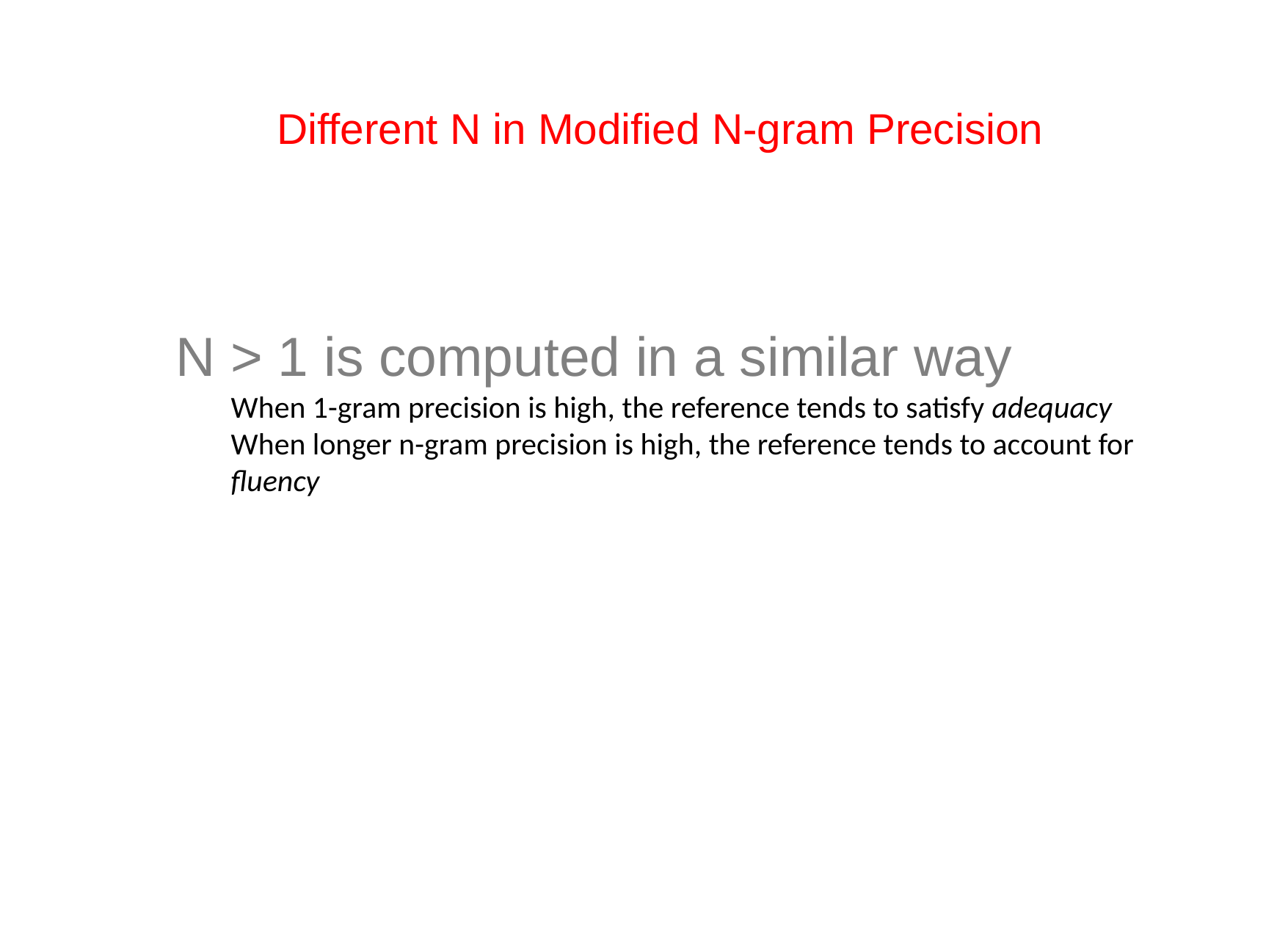

# Different N in Modified N-gram Precision
N > 1 is computed in a similar way
When 1-gram precision is high, the reference tends to satisfy adequacy
When longer n-gram precision is high, the reference tends to account for fluency